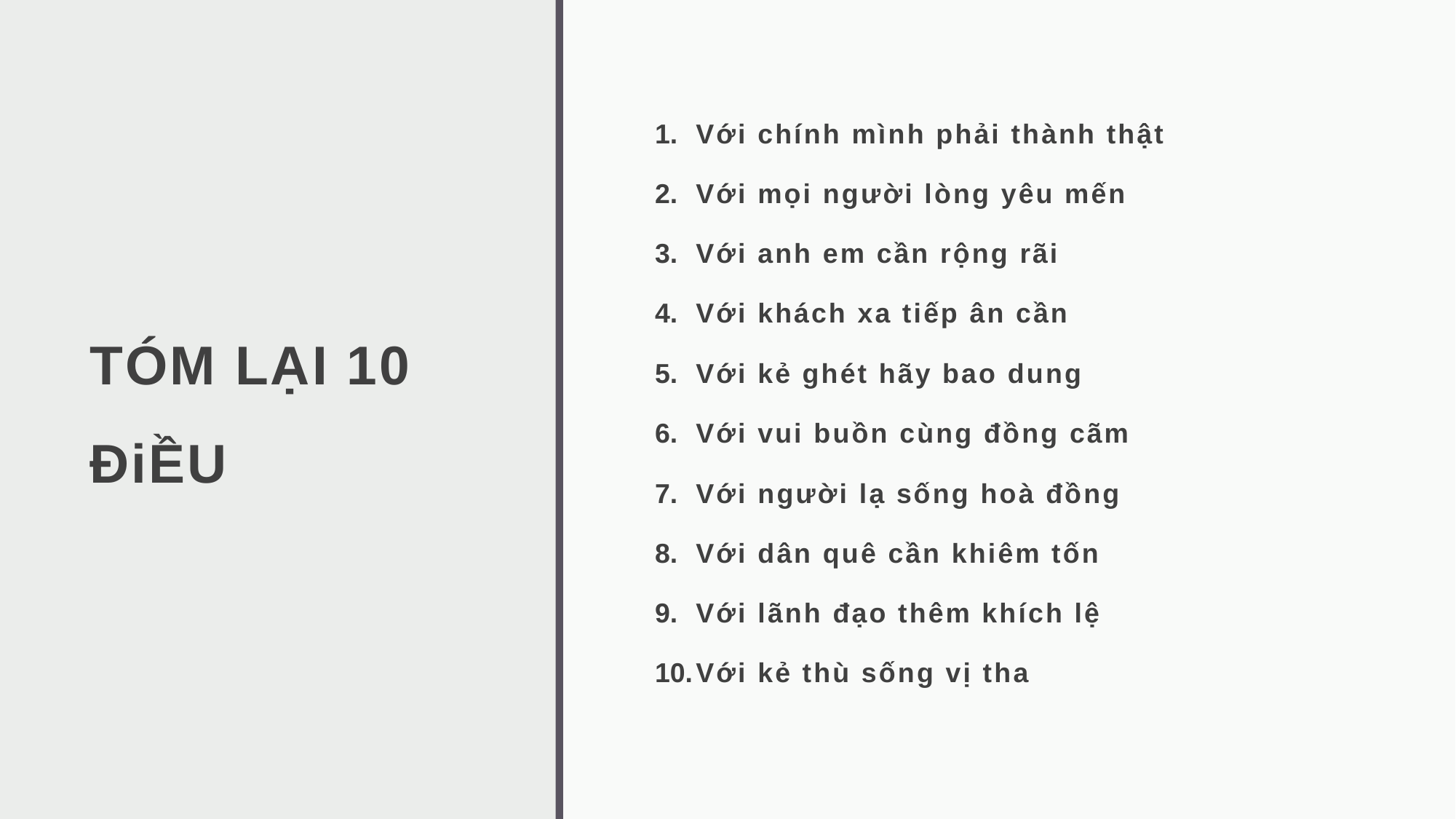

# TÓM LẠI 10 ĐiỀU
Với chính mình phải thành thật
Với mọi người lòng yêu mến
Với anh em cần rộng rãi
Với khách xa tiếp ân cần
Với kẻ ghét hãy bao dung
Với vui buồn cùng đồng cãm
Với người lạ sống hoà đồng
Với dân quê cần khiêm tốn
Với lãnh đạo thêm khích lệ
Với kẻ thù sống vị tha